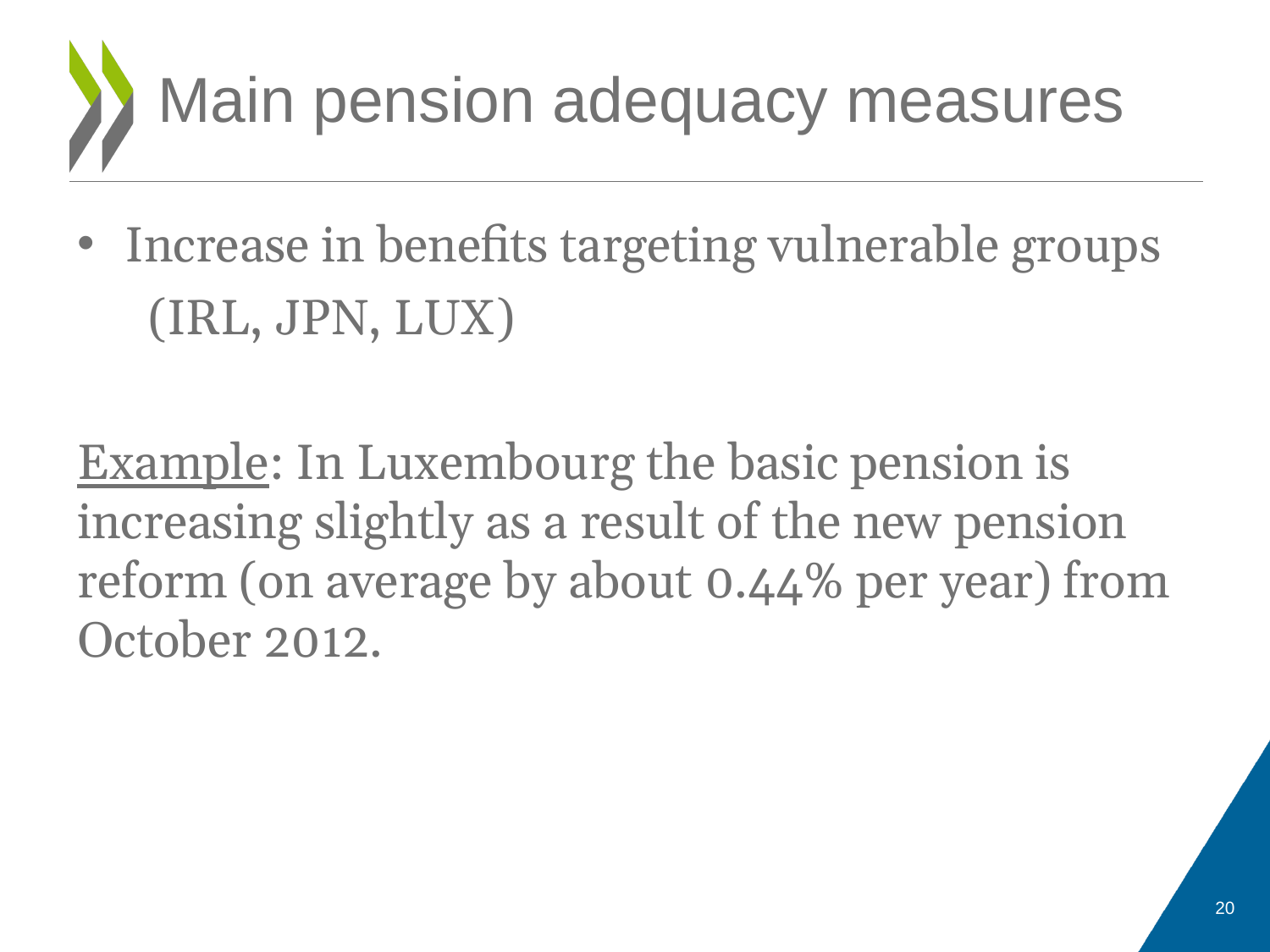

# Main pension adequacy measures
Increase in benefits targeting vulnerable groups
      (IRL, JPN, LUX)

Example: In Luxembourg the basic pension is increasing slightly as a result of the new pension reform (on average by about 0.44% per year) from October 2012.

20